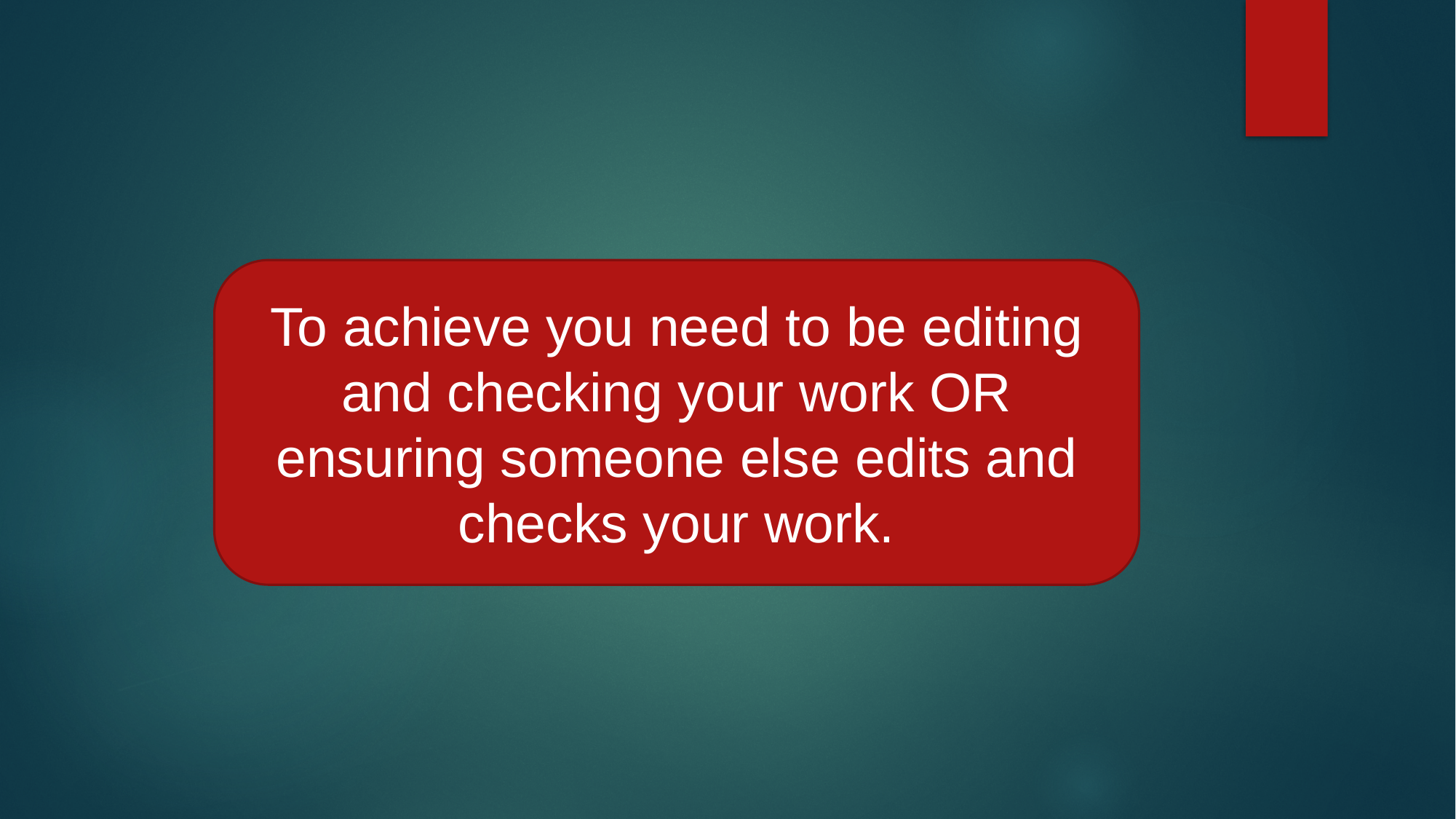

To achieve you need to be editing and checking your work OR ensuring someone else edits and checks your work.